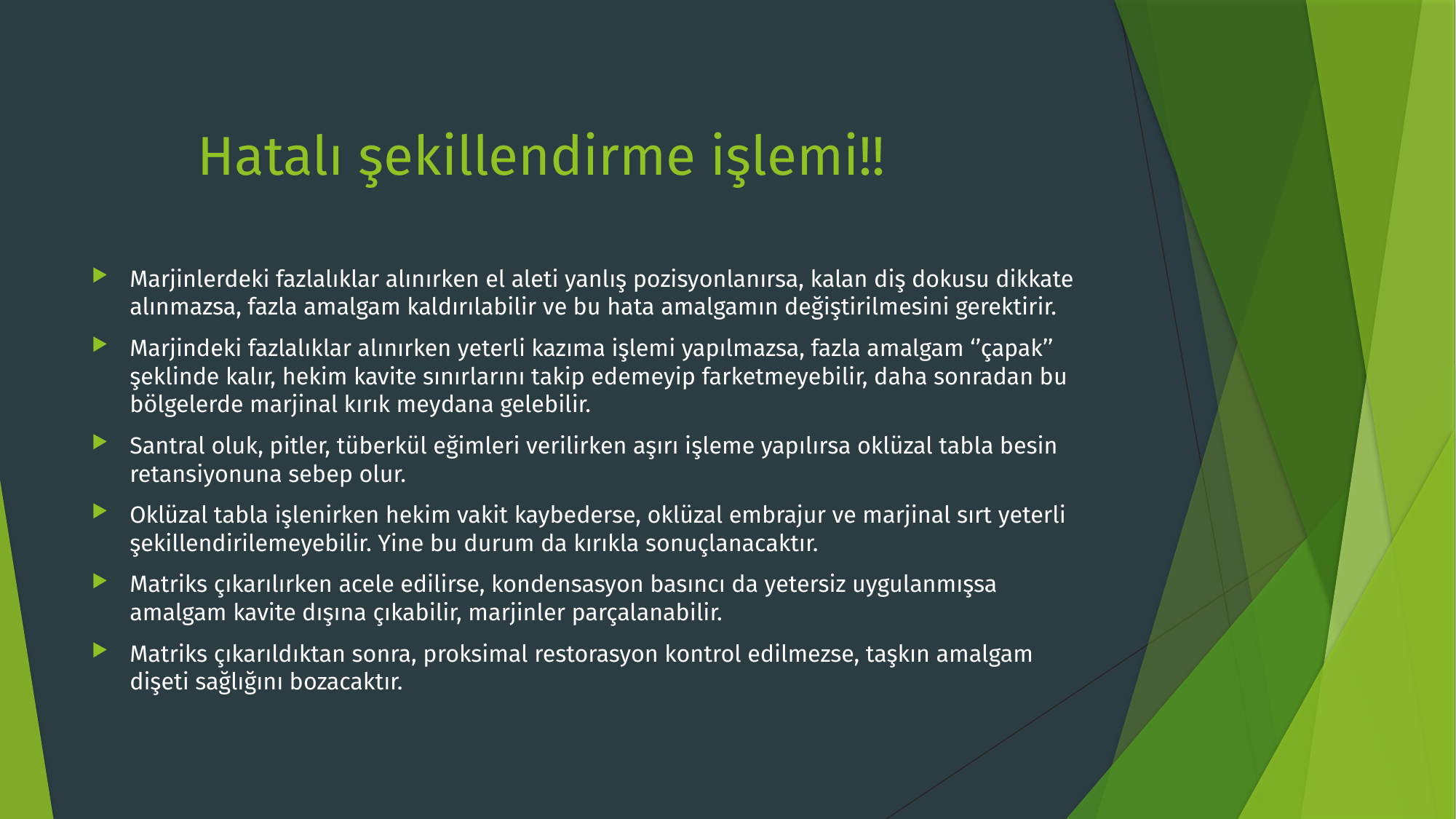

# Hatalı şekillendirme işlemi!!
Marjinlerdeki fazlalıklar alınırken el aleti yanlış pozisyonlanırsa, kalan diş dokusu dikkate alınmazsa, fazla amalgam kaldırılabilir ve bu hata amalgamın değiştirilmesini gerektirir.
Marjindeki fazlalıklar alınırken yeterli kazıma işlemi yapılmazsa, fazla amalgam ‘’çapak’’ şeklinde kalır, hekim kavite sınırlarını takip edemeyip farketmeyebilir, daha sonradan bu bölgelerde marjinal kırık meydana gelebilir.
Santral oluk, pitler, tüberkül eğimleri verilirken aşırı işleme yapılırsa oklüzal tabla besin retansiyonuna sebep olur.
Oklüzal tabla işlenirken hekim vakit kaybederse, oklüzal embrajur ve marjinal sırt yeterli şekillendirilemeyebilir. Yine bu durum da kırıkla sonuçlanacaktır.
Matriks çıkarılırken acele edilirse, kondensasyon basıncı da yetersiz uygulanmışsa amalgam kavite dışına çıkabilir, marjinler parçalanabilir.
Matriks çıkarıldıktan sonra, proksimal restorasyon kontrol edilmezse, taşkın amalgam dişeti sağlığını bozacaktır.